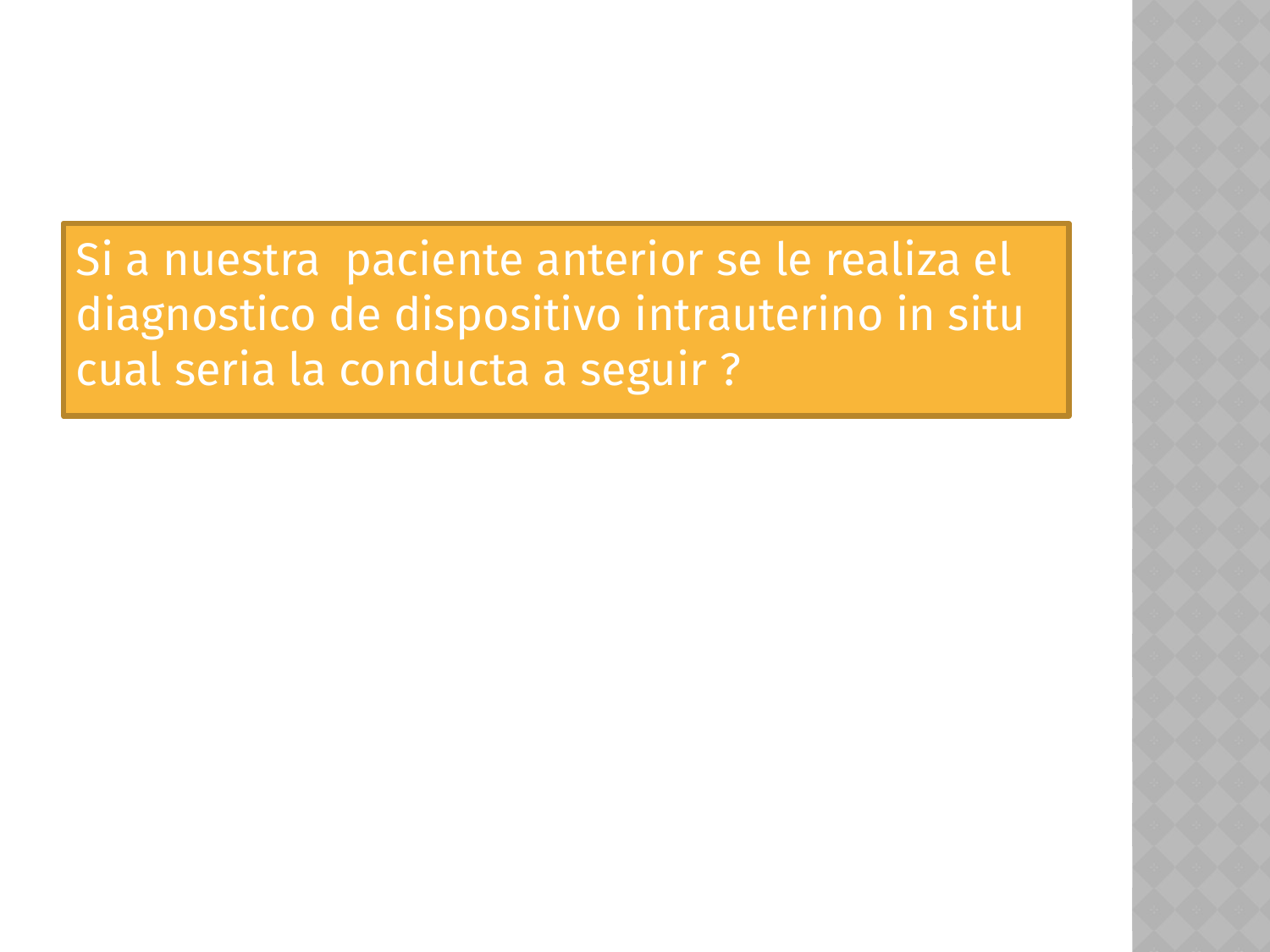

#
Si a nuestra  paciente anterior se le realiza el diagnostico de dispositivo intrauterino in situ  cual seria la conducta a seguir ?